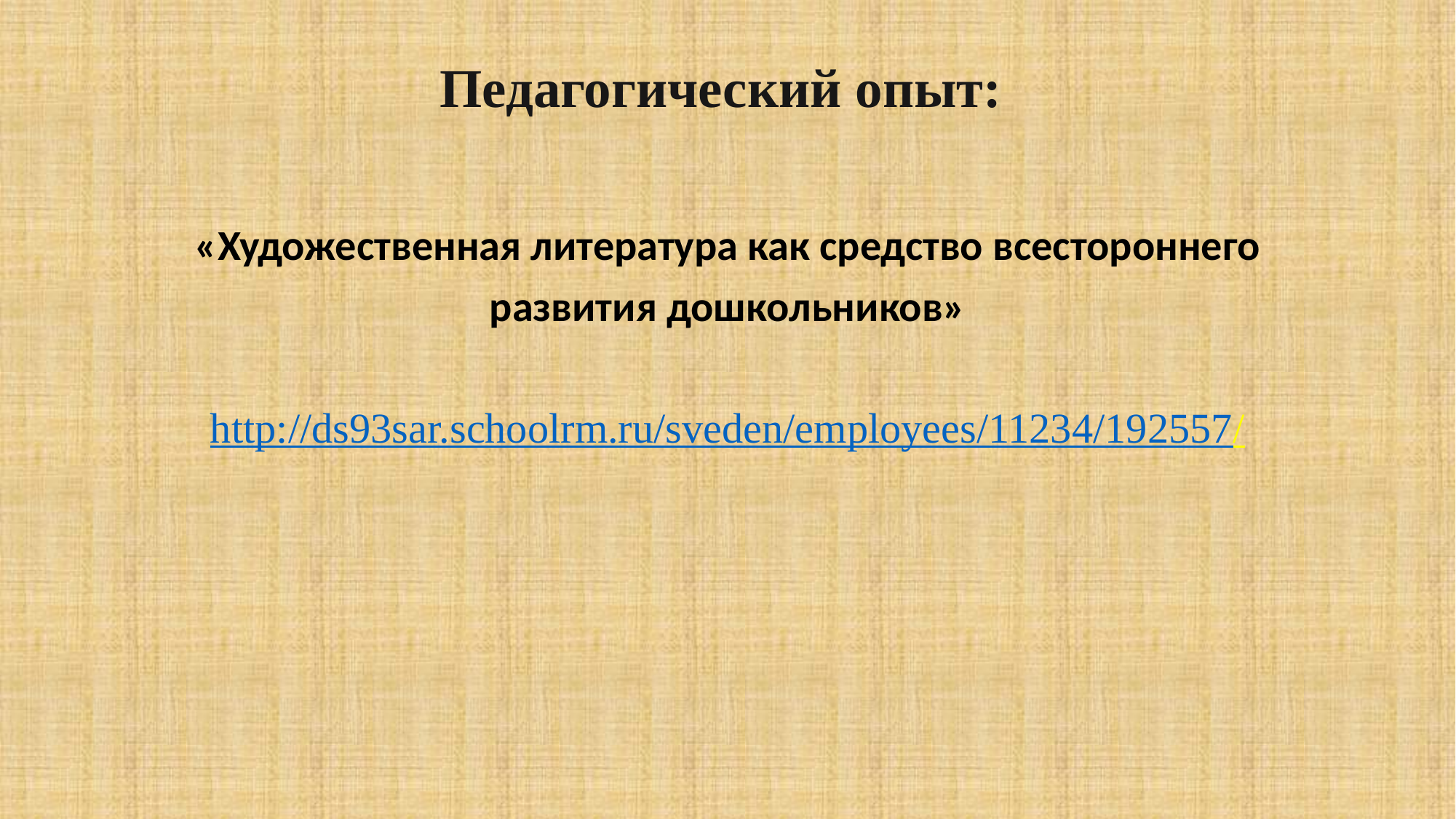

# Педагогический опыт:
«Художественная литература как средство всестороннего
развития дошкольников»

http://ds93sar.schoolrm.ru/sveden/employees/11234/192557/